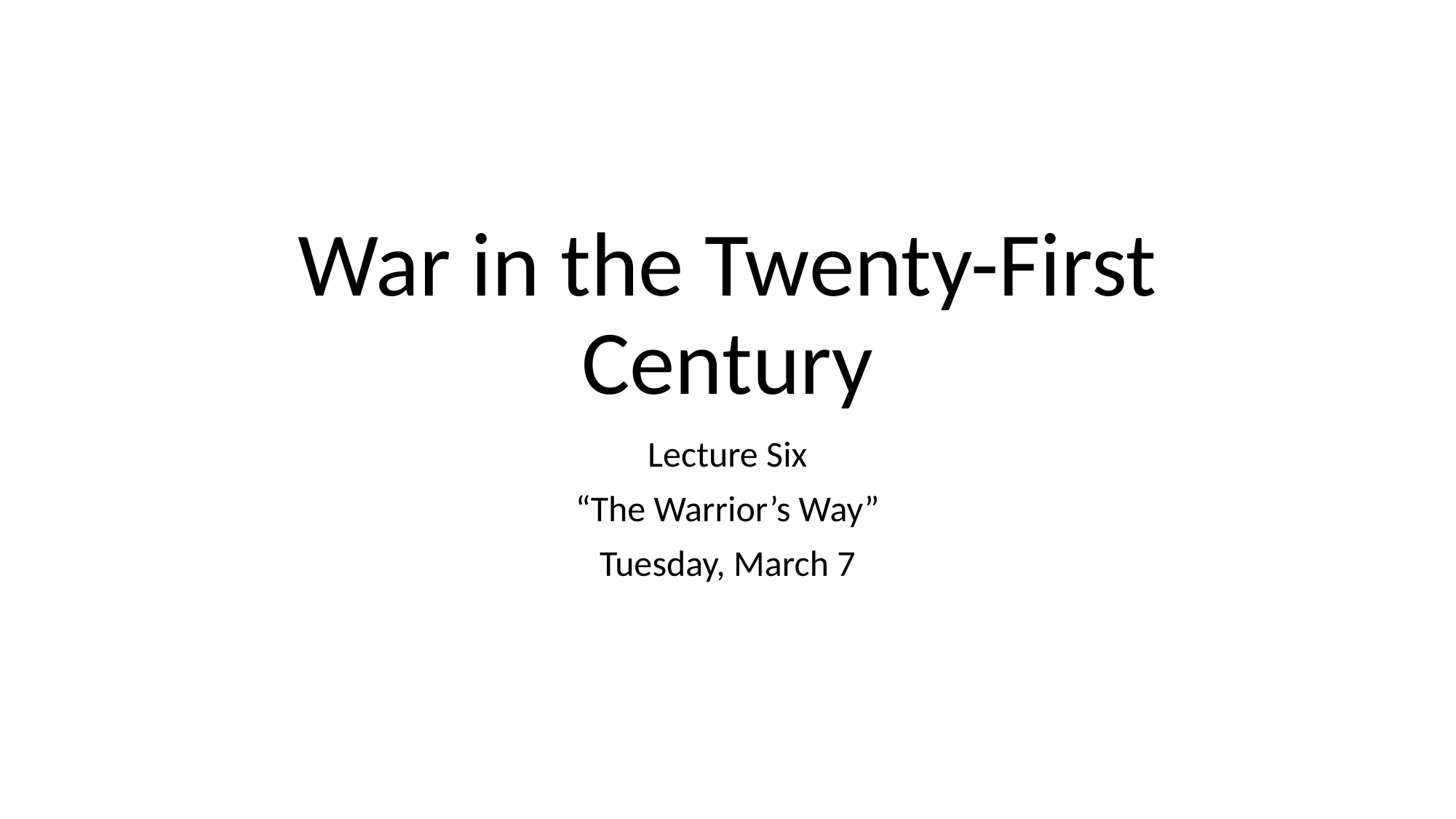

# War in the Twenty-First Century
Lecture Six
“The Warrior’s Way”
Tuesday, March 7